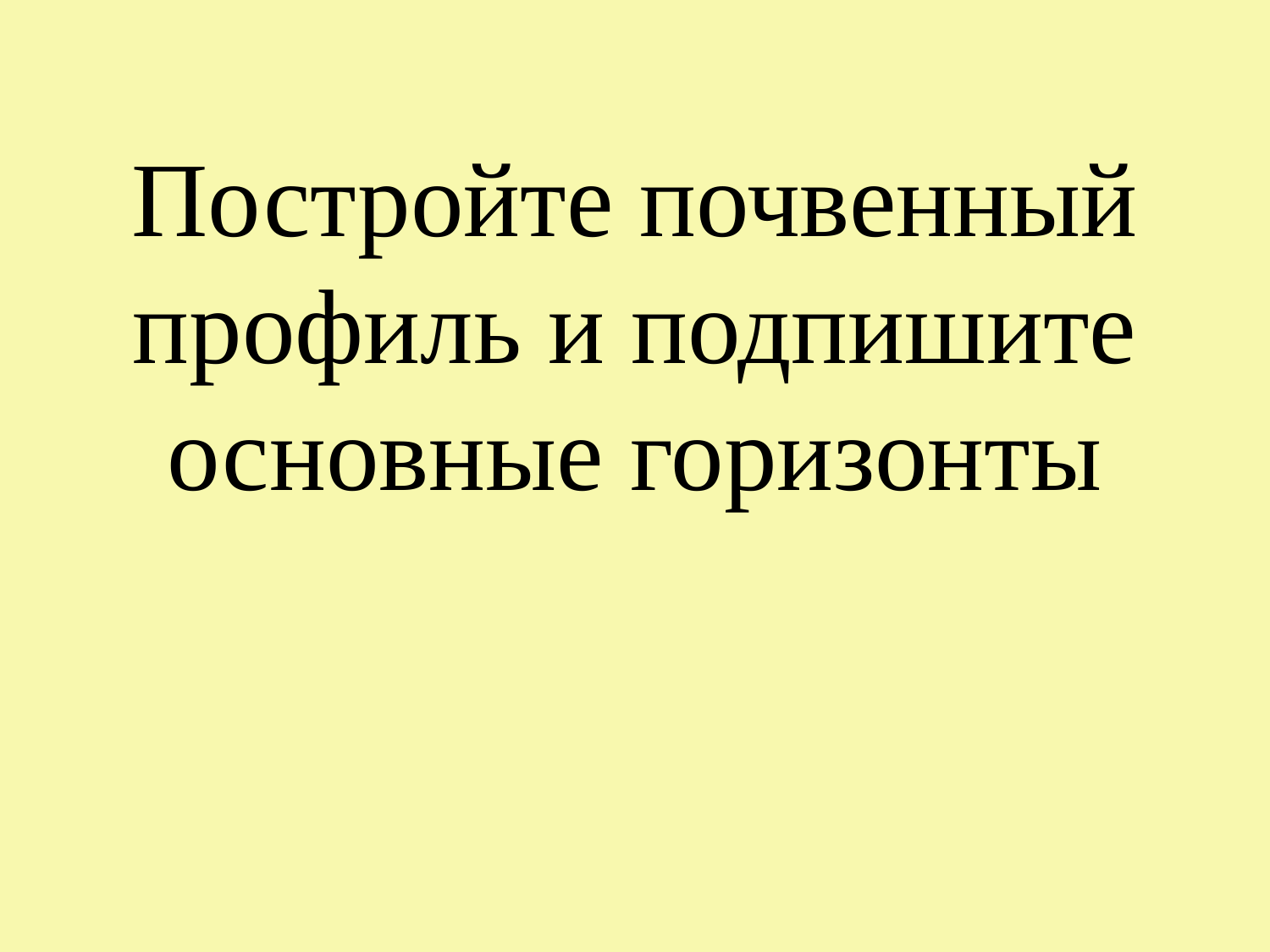

# Постройте почвенный профиль и подпишите основные горизонты